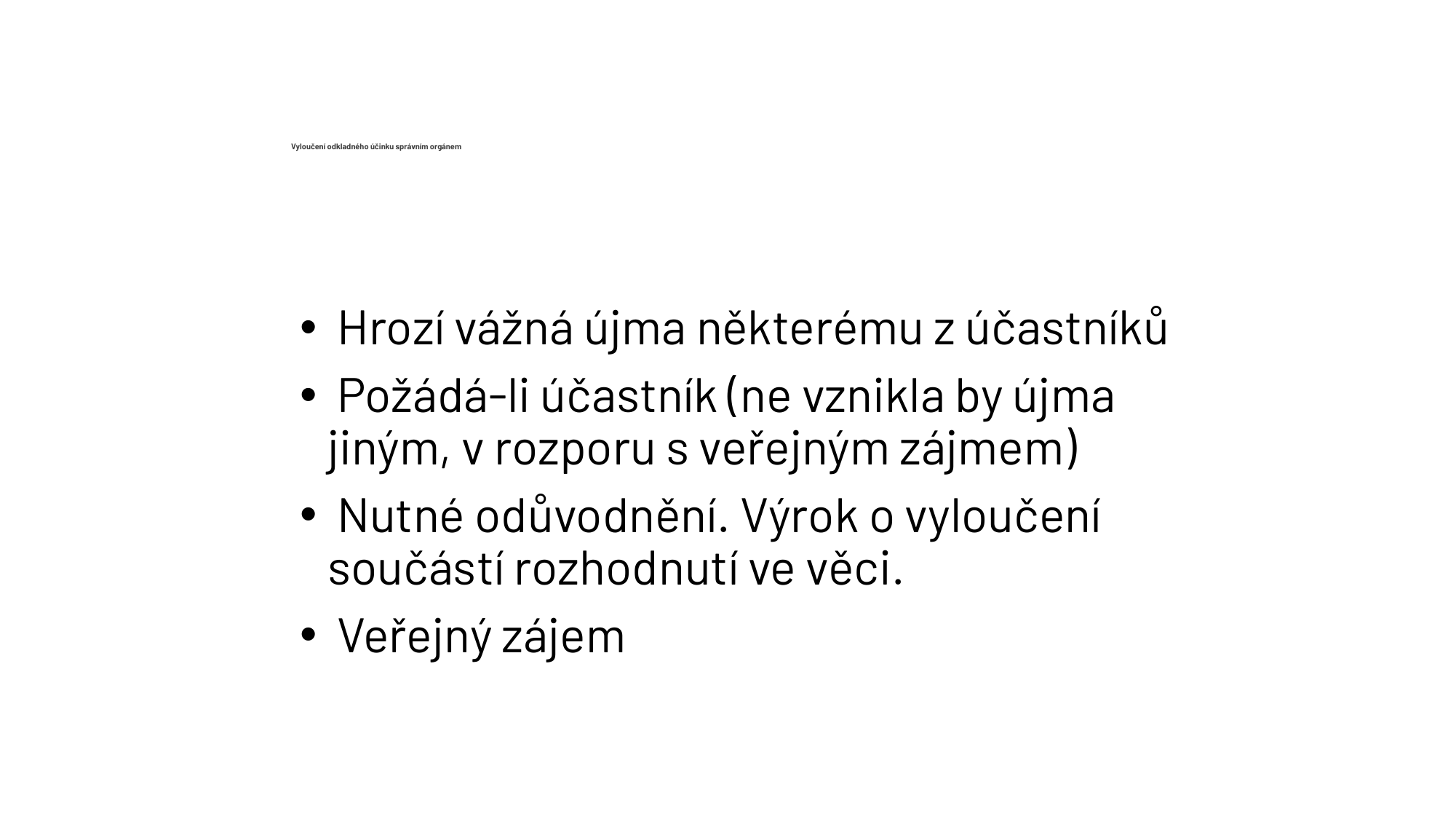

# Vyloučení odkladného účinku správním orgánem
 Hrozí vážná újma některému z účastníků
 Požádá-li účastník (ne vznikla by újma jiným, v rozporu s veřejným zájmem)
 Nutné odůvodnění. Výrok o vyloučení součástí rozhodnutí ve věci.
 Veřejný zájem